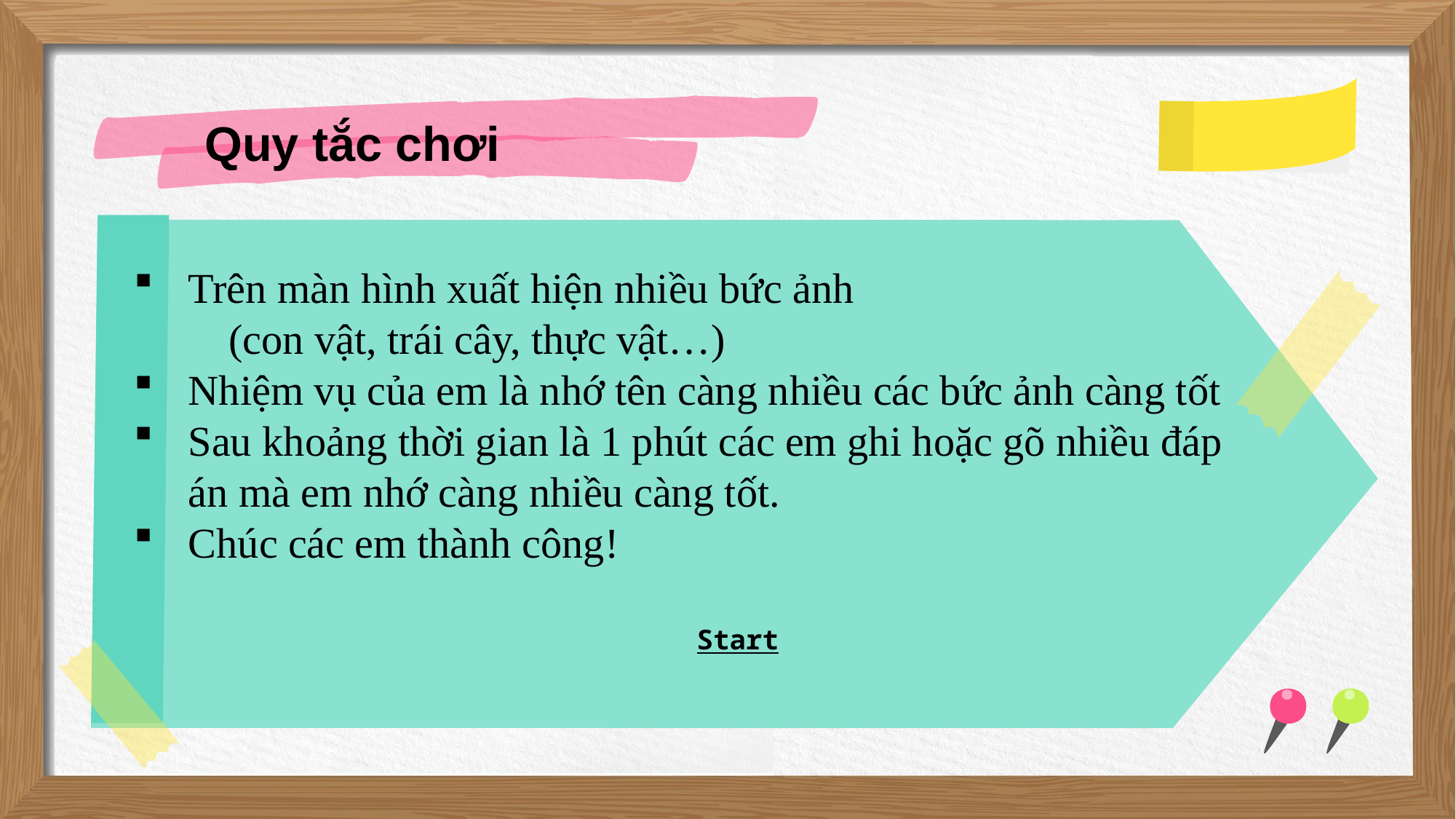

# Quy tắc chơi

Trên màn hình xuất hiện nhiều bức ảnh
         (con vật, trái cây, thực vật…)
Nhiệm vụ của em là nhớ tên càng nhiều các bức ảnh càng tốt
Sau khoảng thời gian là 1 phút các em ghi hoặc gõ nhiều đáp án mà em nhớ càng nhiều càng tốt.
Chúc các em thành công!

Start